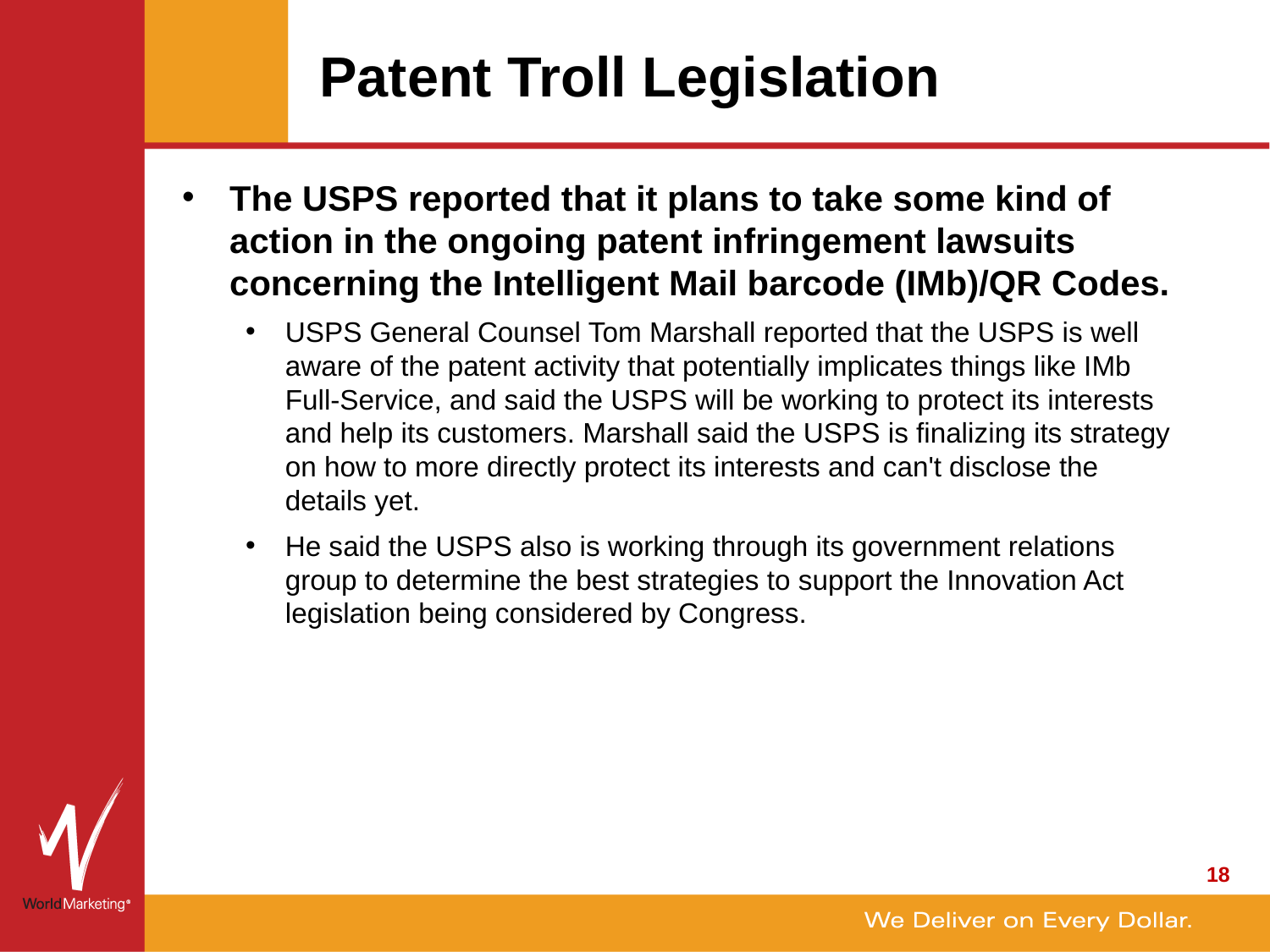

# Patent Troll Legislation
The USPS reported that it plans to take some kind of action in the ongoing patent infringement lawsuits concerning the Intelligent Mail barcode (IMb)/QR Codes.
USPS General Counsel Tom Marshall reported that the USPS is well aware of the patent activity that potentially implicates things like IMb Full-Service, and said the USPS will be working to protect its interests and help its customers. Marshall said the USPS is finalizing its strategy on how to more directly protect its interests and can't disclose the details yet.
He said the USPS also is working through its government relations group to determine the best strategies to support the Innovation Act legislation being considered by Congress.

18